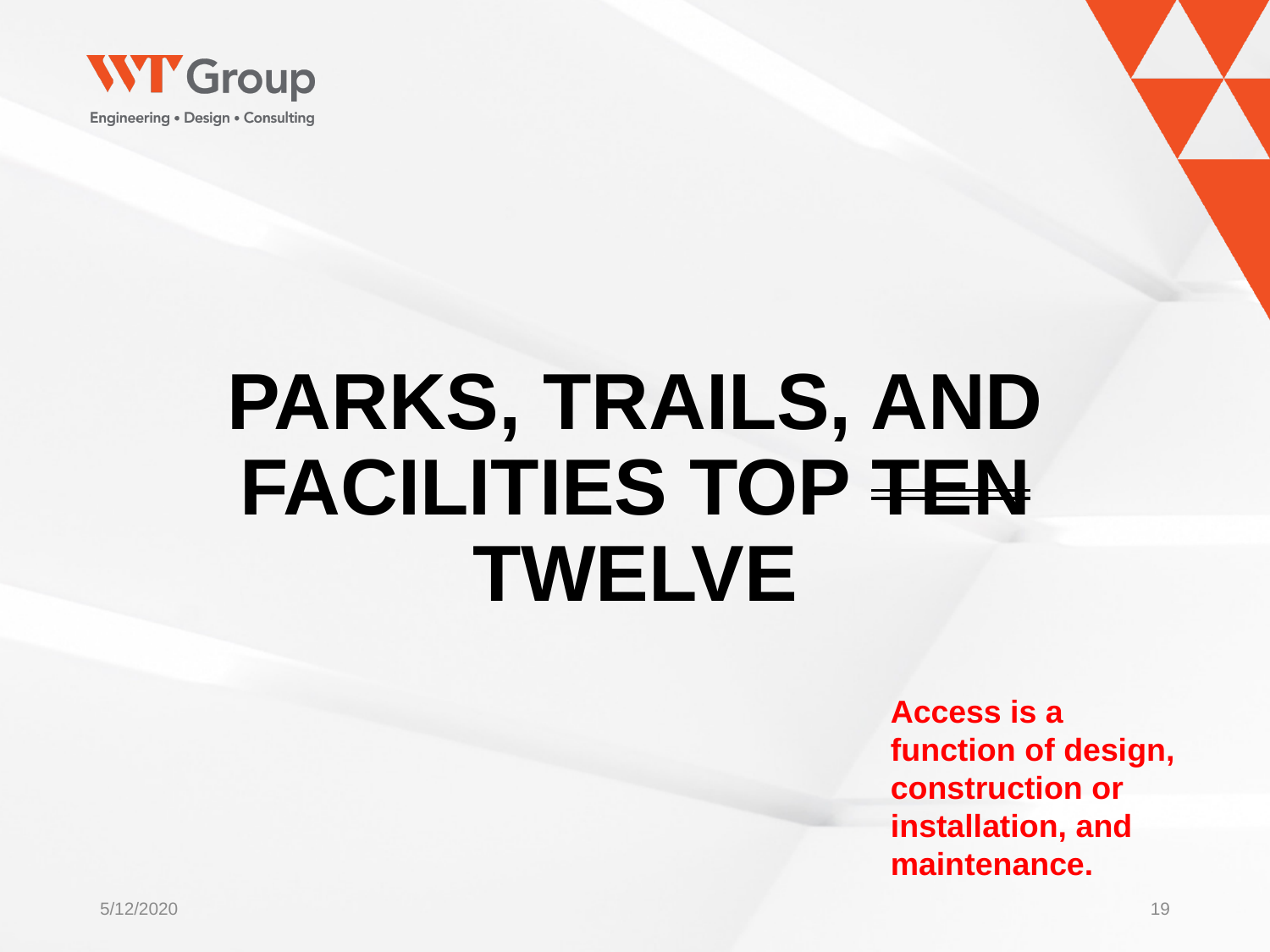

# PARKS, TRAILS, AND FACILITIES TOP TEN TWELVE
Access is a function of design, construction or installation, and maintenance.
5/12/2020
19